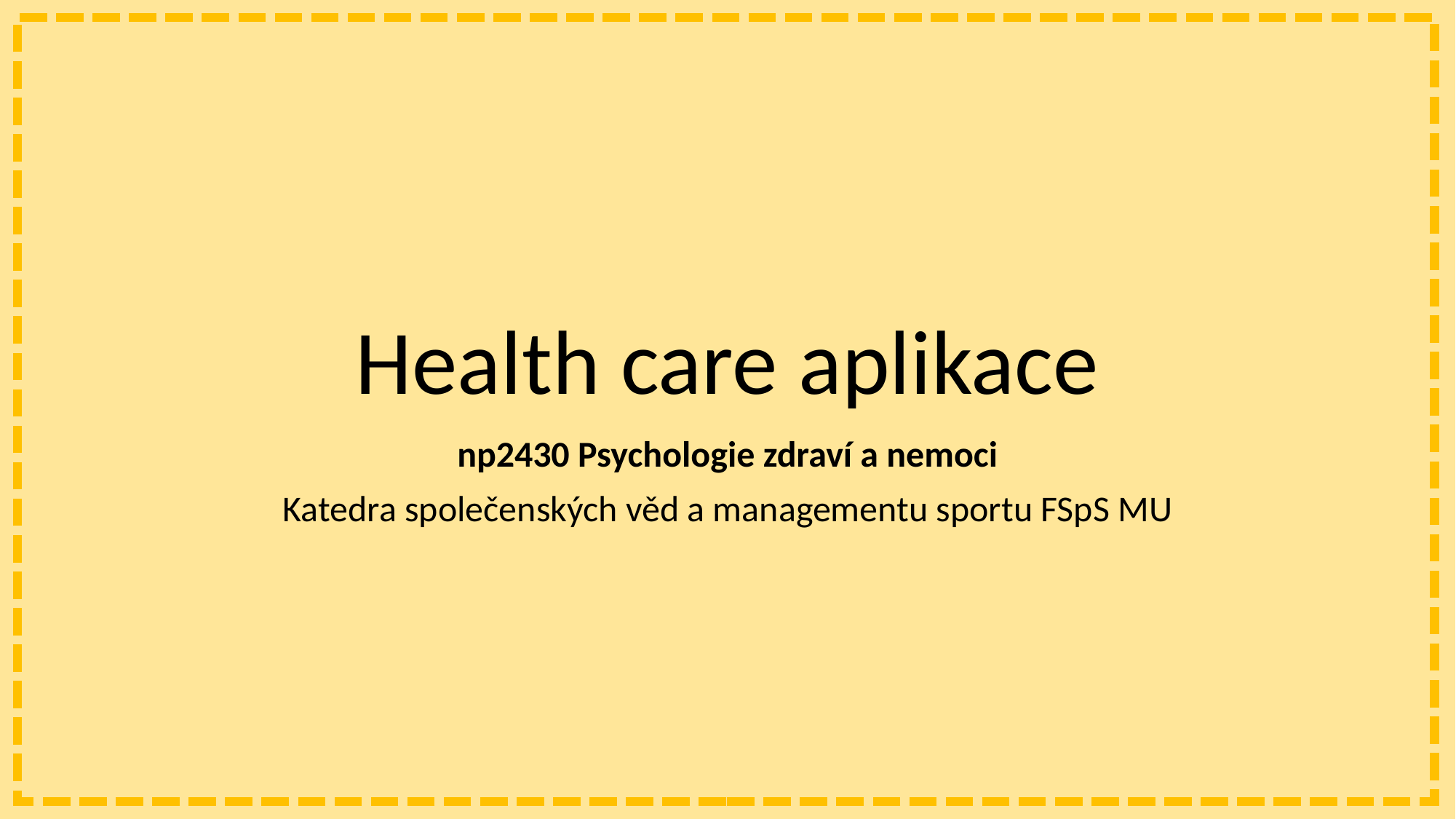

# Health care aplikace
np2430 Psychologie zdraví a nemoci
Katedra společenských věd a managementu sportu FSpS MU